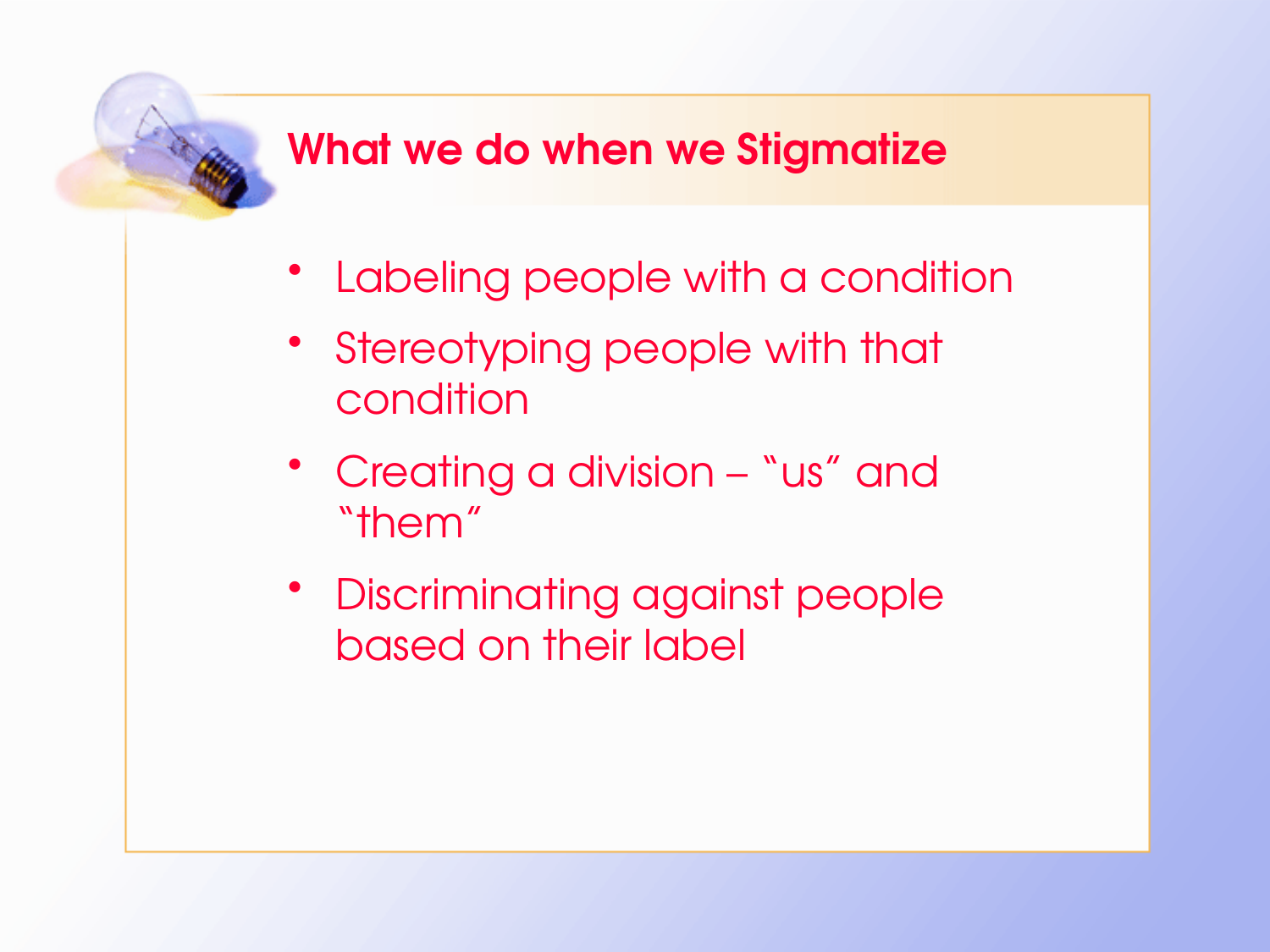

# What we do when we Stigmatize
Labeling people with a condition
Stereotyping people with that condition
Creating a division – “us” and “them”
Discriminating against people based on their label